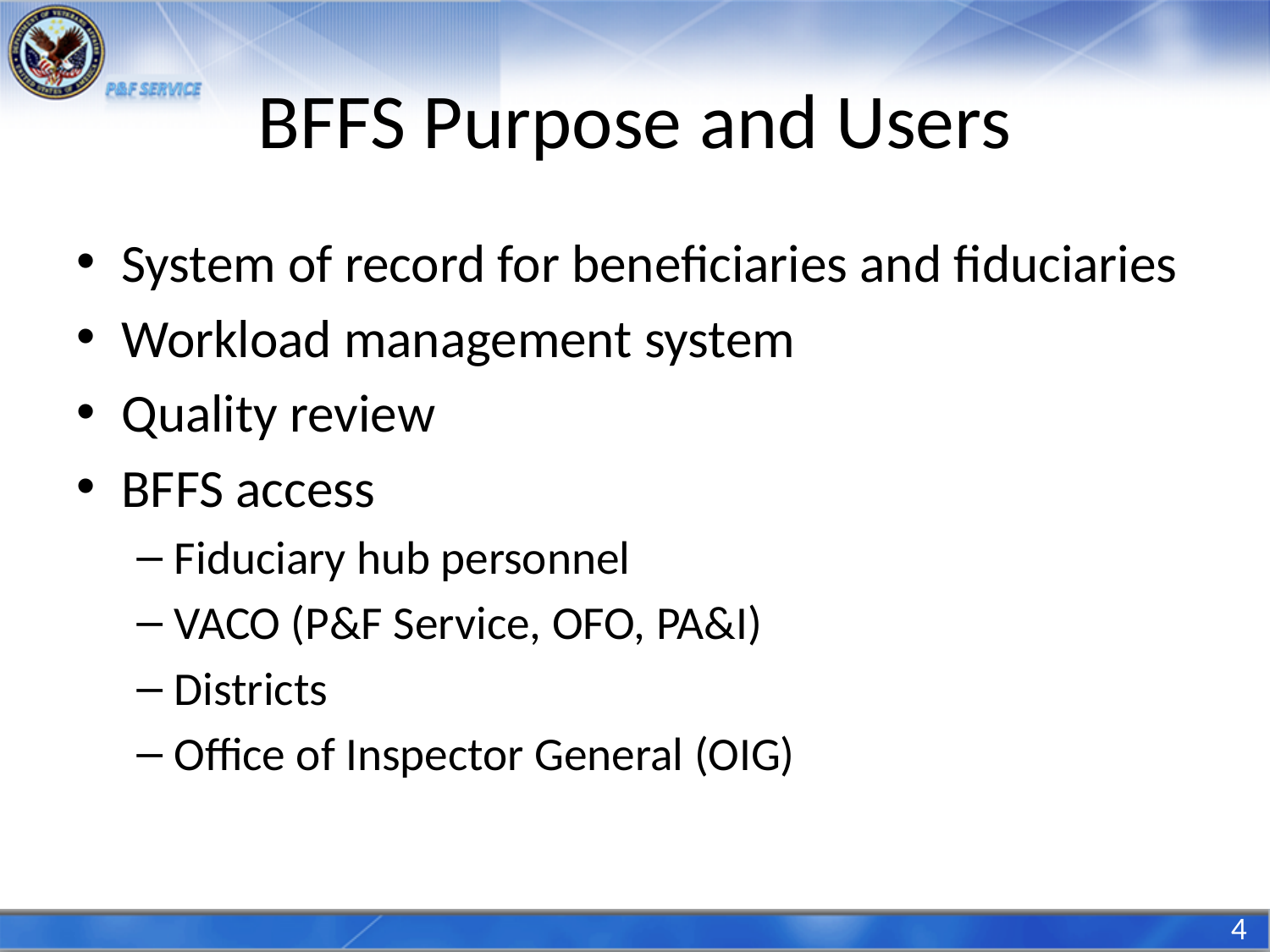

# BFFS Purpose and Users
System of record for beneficiaries and fiduciaries
Workload management system
Quality review
BFFS access
Fiduciary hub personnel
VACO (P&F Service, OFO, PA&I)
Districts
Office of Inspector General (OIG)

4